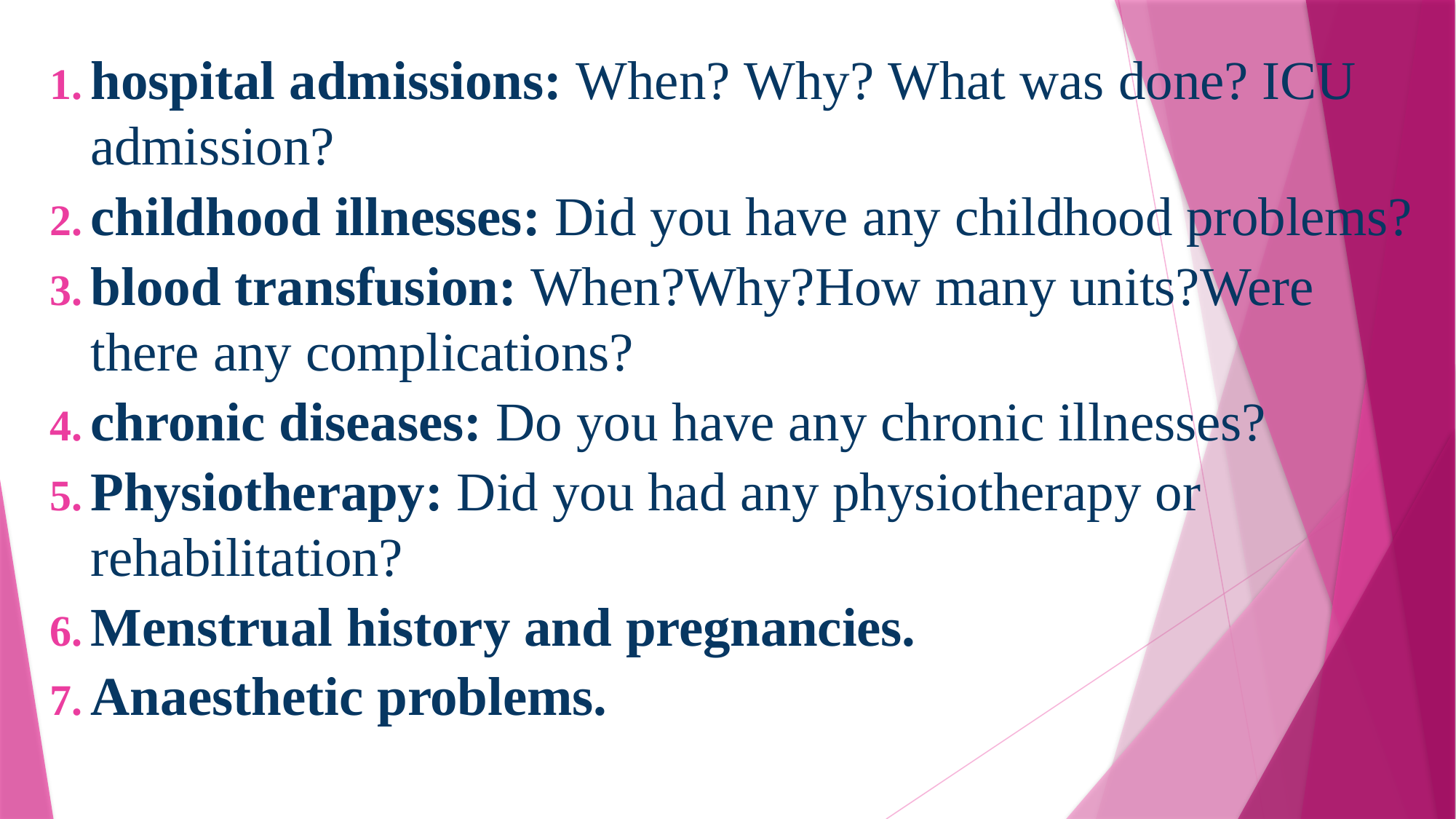

hospital admissions: When? Why? What was done? ICU admission?
childhood illnesses: Did you have any childhood problems?
blood transfusion: When?Why?How many units?Were there any complications?
chronic diseases: Do you have any chronic illnesses?
Physiotherapy: Did you had any physiotherapy or rehabilitation?
Menstrual history and pregnancies.
Anaesthetic problems.